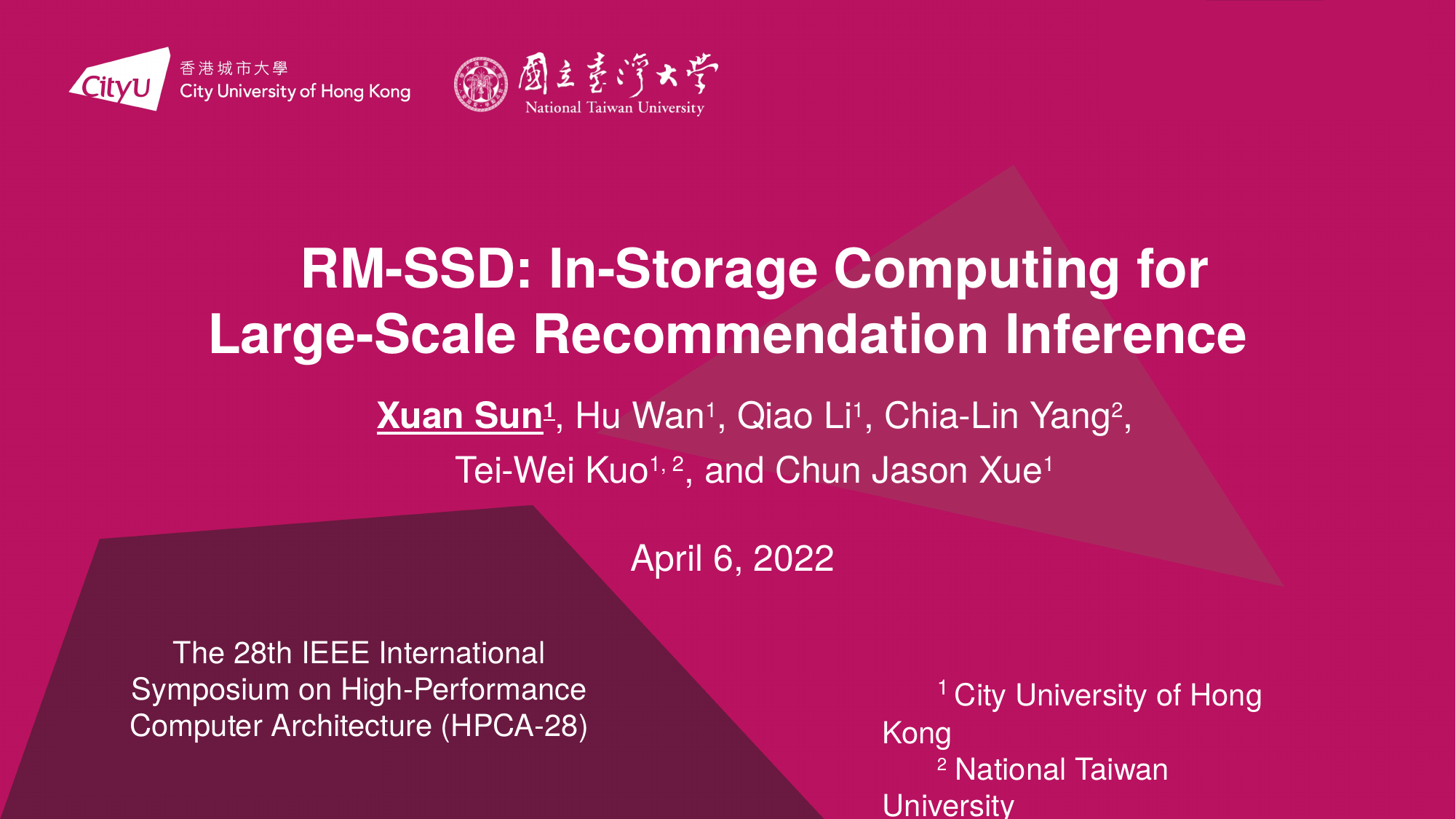

# RM-SSD: In-Storage Computing for Large-Scale Recommendation Inference
Xuan Sun1, Hu Wan1, Qiao Li1, Chia-Lin Yang2,
Tei-Wei Kuo1, 2, and Chun Jason Xue1
 April 6, 2022
The 28th IEEE International Symposium on High-Performance Computer Architecture (HPCA-28)
1 City University of Hong Kong
2 National Taiwan University